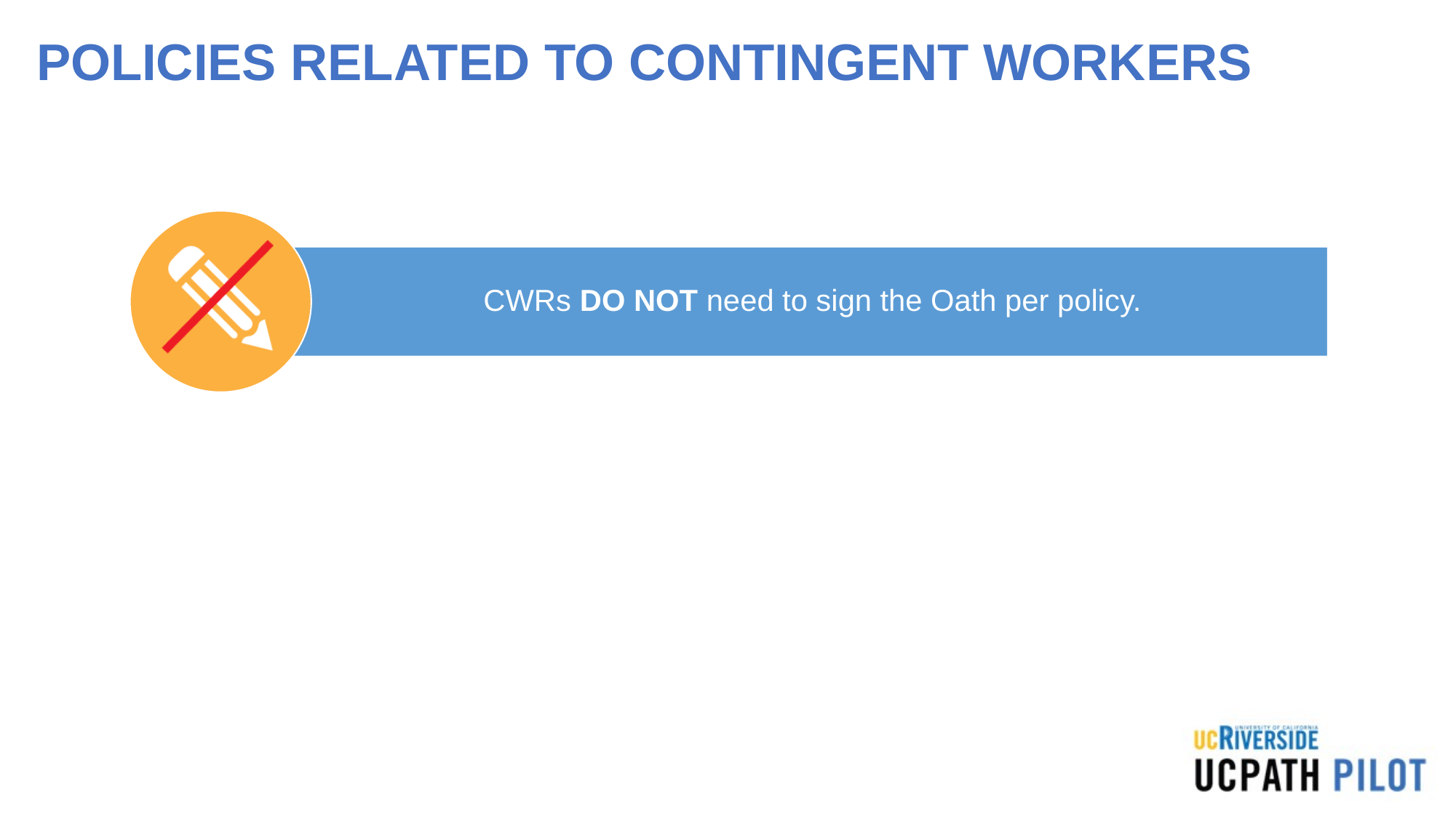

POLICIES RELATED TO CONTINGENT WORKERS

CWRs DO NOT need to sign the Oath per policy.